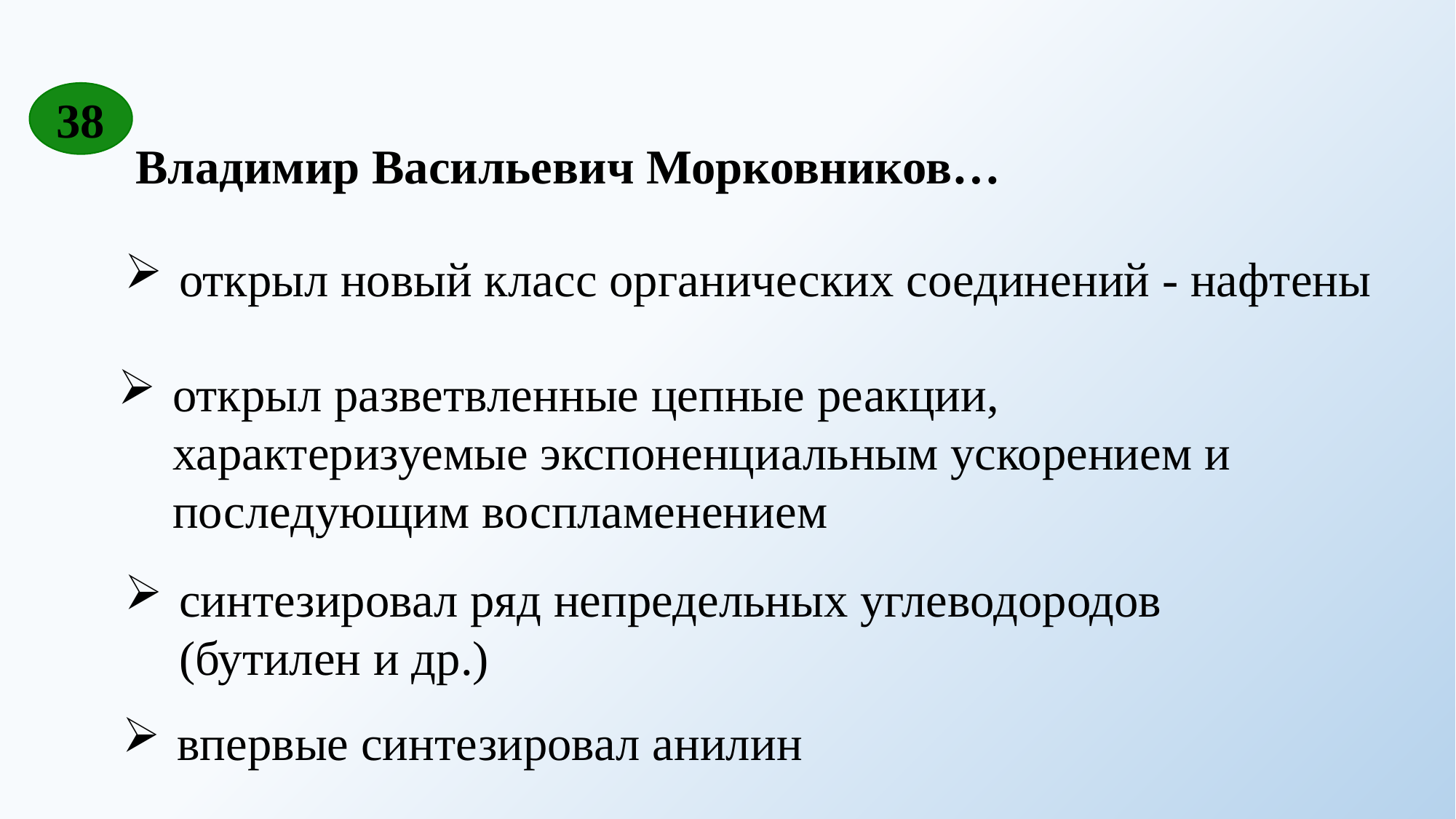

38
Владимир Васильевич Морковников…
открыл новый класс органических соединений - нафтены
открыл разветвленные цепные реакции, характеризуемые экспоненциальным ускорением и последующим воспламенением
синтезировал ряд непредельных углеводородов (бутилен и др.)
впервые синтезировал анилин